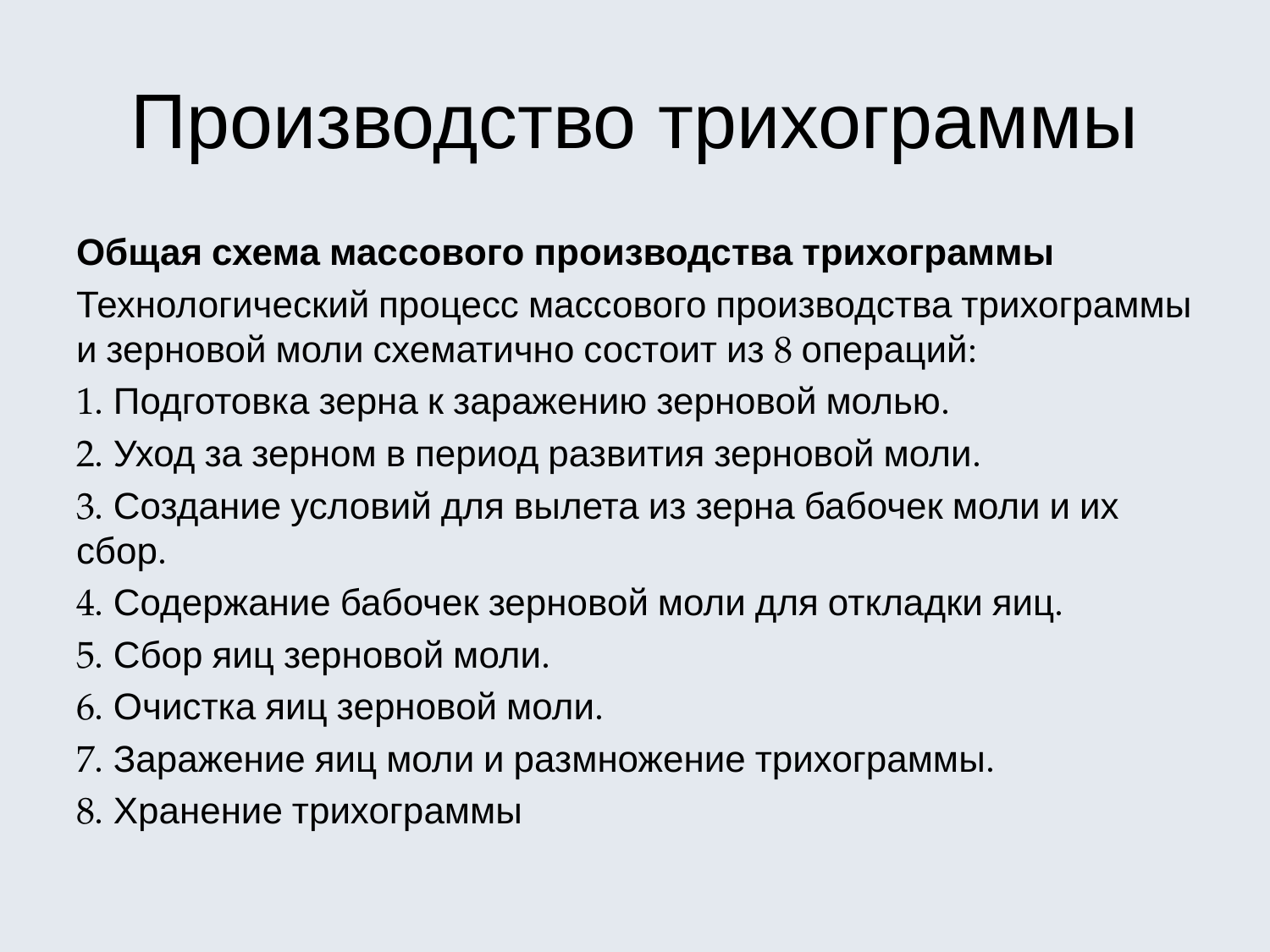

# Производство трихограммы
Общая схема массового производства трихограммы
Технологический процесс массового производства трихограммы и зерновой моли схематично состоит из 8 операций:
1. Подготовка зерна к заражению зерновой молью.
2. Уход за зерном в период развития зерновой моли.
3. Создание условий для вылета из зерна бабочек моли и их сбор.
4. Содержание бабочек зерновой моли для откладки яиц.
5. Сбор яиц зерновой моли.
6. Очистка яиц зерновой моли.
7. Заражение яиц моли и размножение трихограммы.
8. Хранение трихограммы